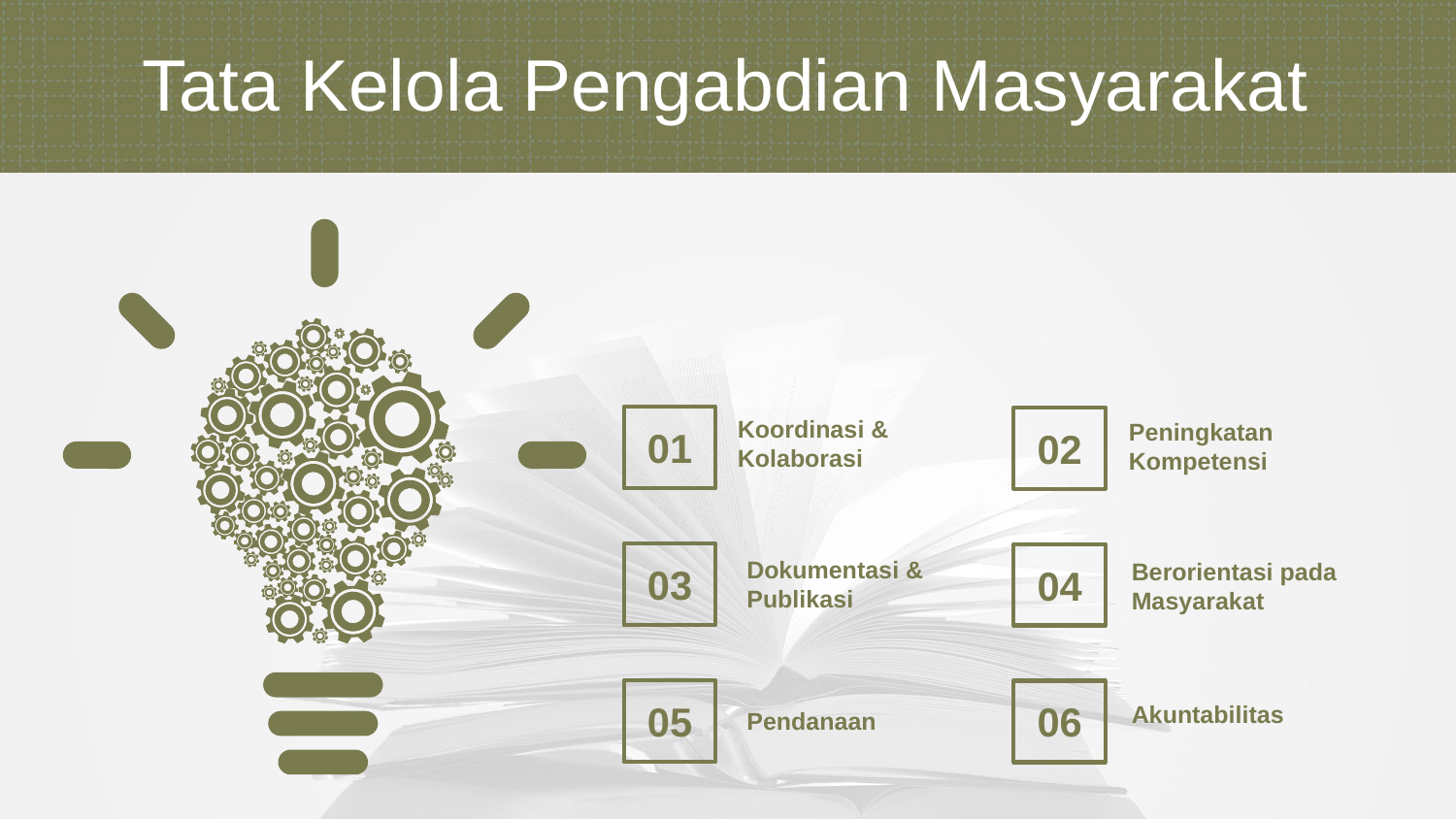

Tata Kelola Pengabdian Masyarakat

Koordinasi & Kolaborasi

Peningkatan Kompetensi
01
02

Dokumentasi & Publikasi
Berorientasi pada Masyarakat
03
04

05
06
Akuntabilitas
Pendanaan